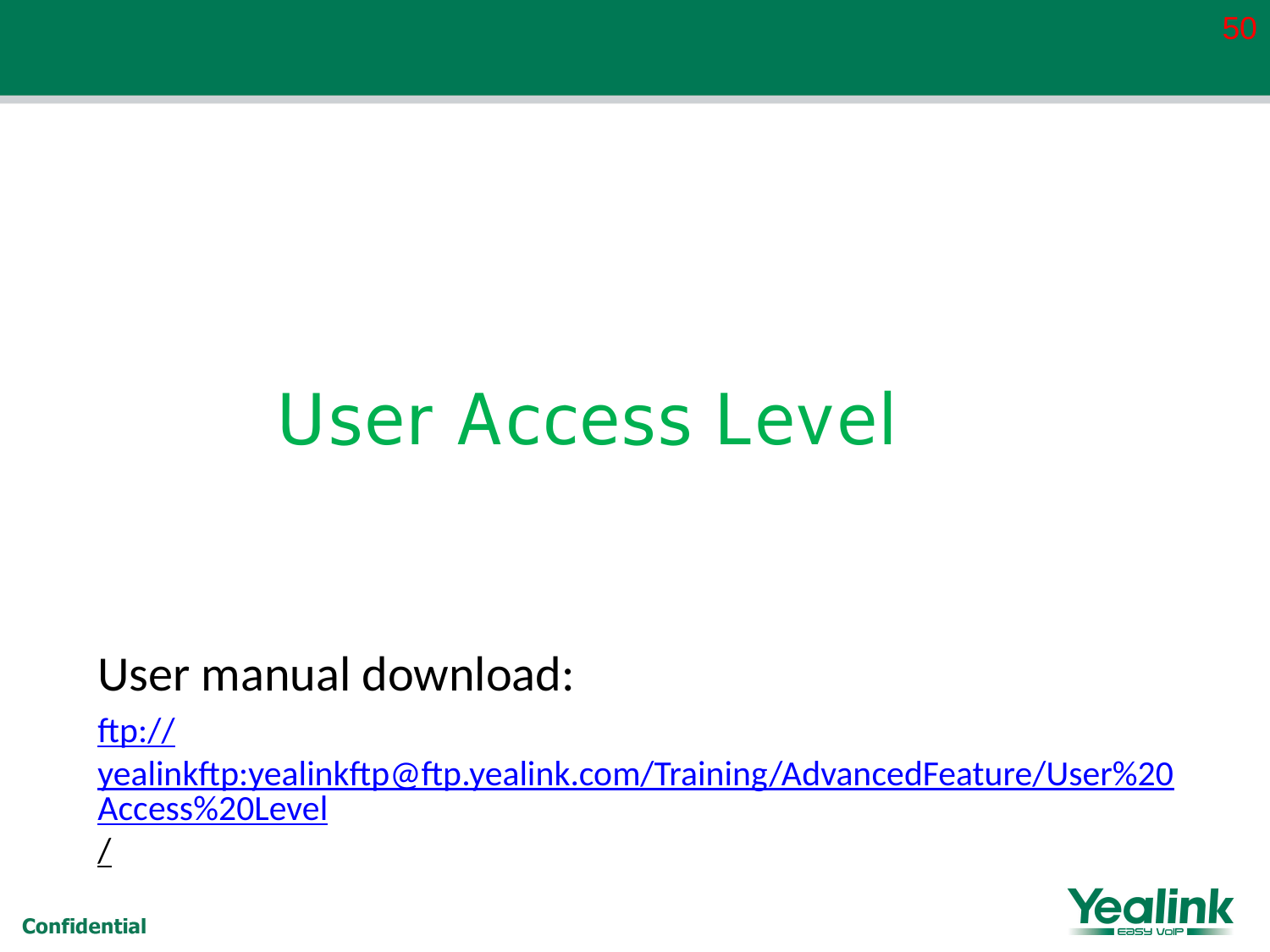

50

# User Access Level

User manual download:
ftp://yealinkftp:yealinkftp@ftp.yealink.com/Training/AdvancedFeature/User%20Access%20Level/